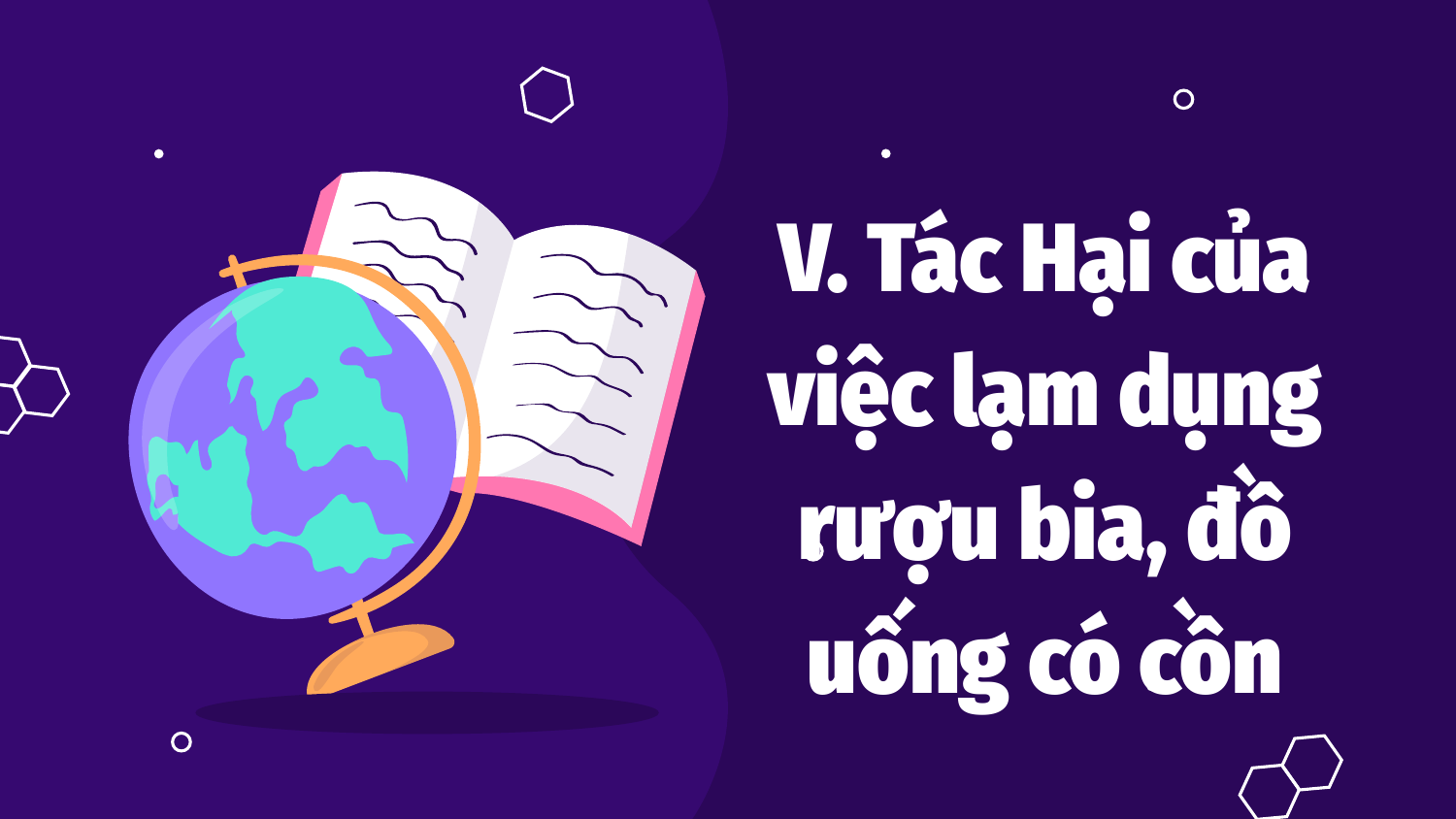

V. Tác Hại của việc lạm dụng rượu bia, đồ uống có cồn